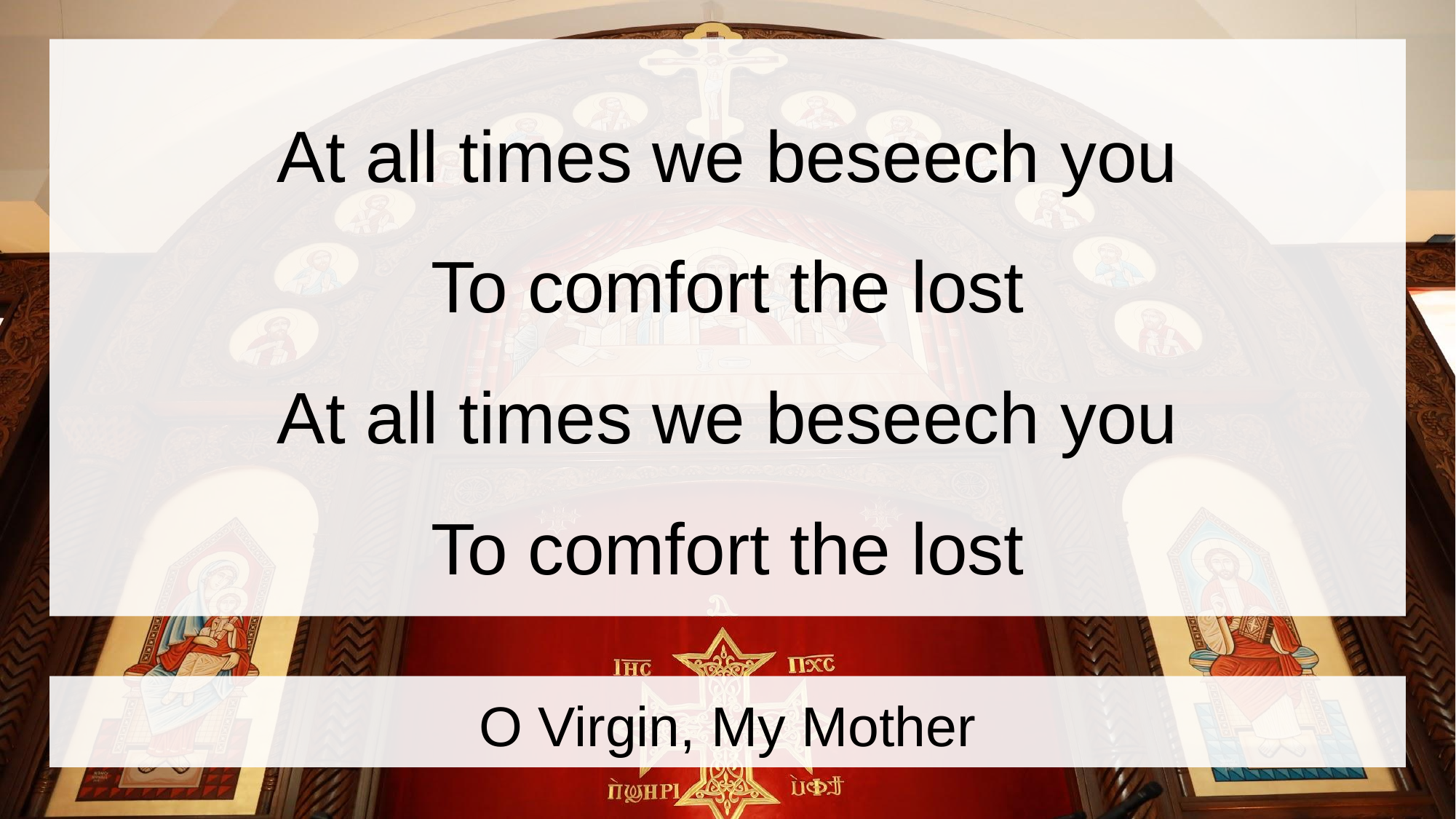

At all times we beseech you
To comfort the lost
At all times we beseech you
To comfort the lost
# O Virgin, My Mother